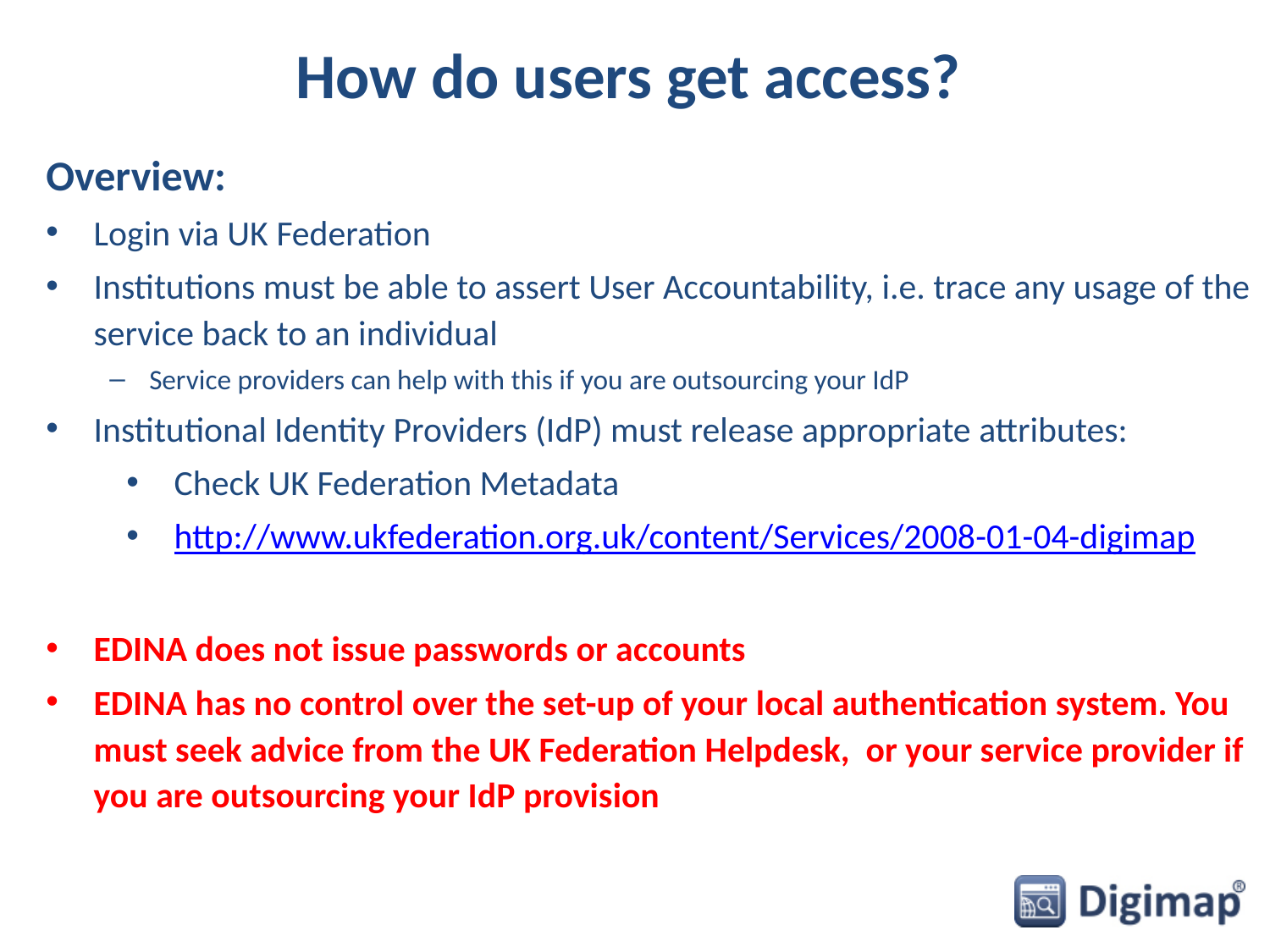

# How do users get access?
Overview:
Login via UK Federation
Institutions must be able to assert User Accountability, i.e. trace any usage of the service back to an individual
Service providers can help with this if you are outsourcing your IdP
Institutional Identity Providers (IdP) must release appropriate attributes:
Check UK Federation Metadata
http://www.ukfederation.org.uk/content/Services/2008-01-04-digimap

EDINA does not issue passwords or accounts
EDINA has no control over the set-up of your local authentication system. You must seek advice from the UK Federation Helpdesk,  or your service provider if you are outsourcing your IdP provision